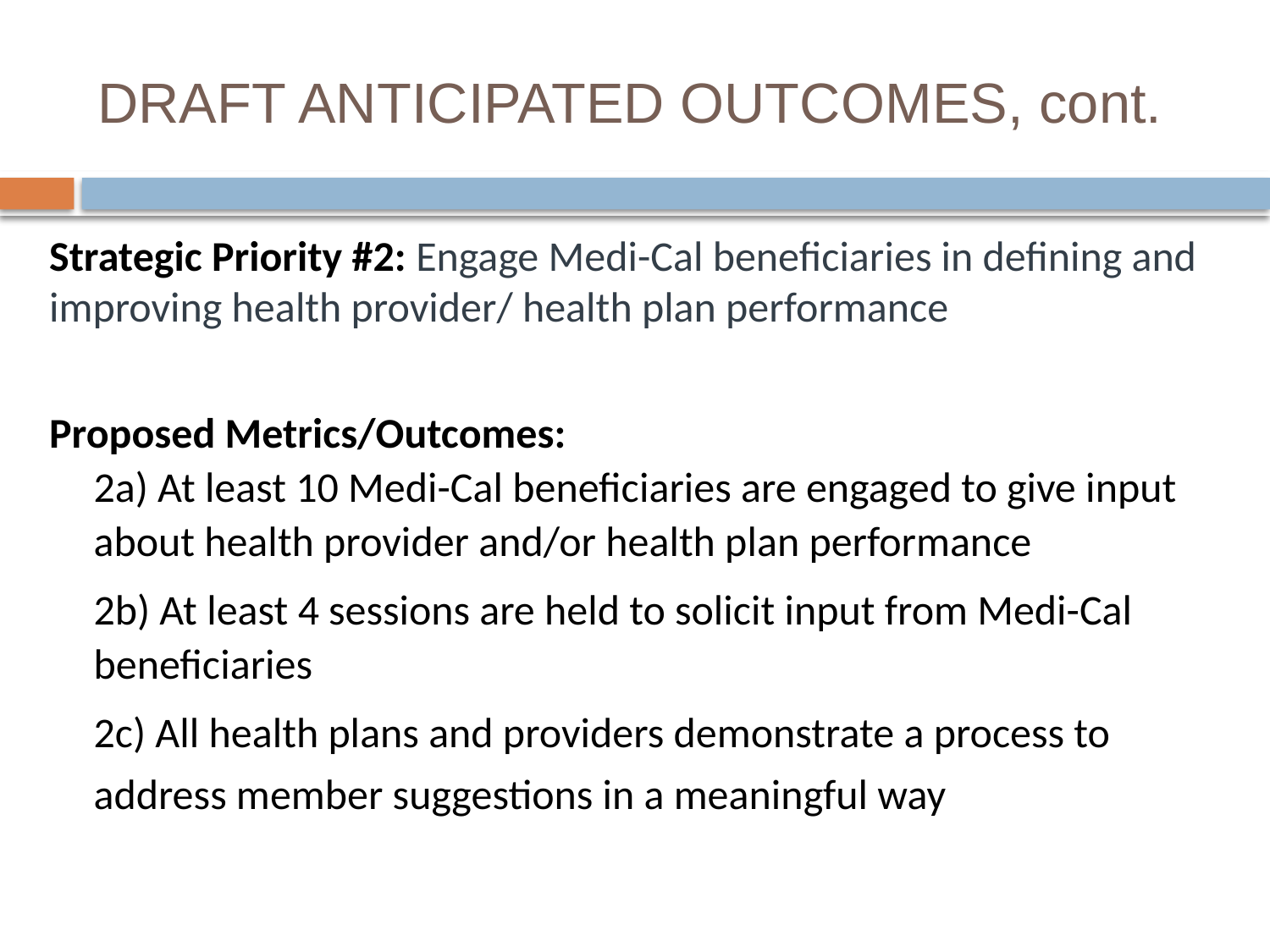

# DRAFT ANTICIPATED OUTCOMES, cont.
Strategic Priority #2: Engage Medi-Cal beneficiaries in defining and improving health provider/ health plan performance

Proposed Metrics/Outcomes:
2a) At least 10 Medi-Cal beneficiaries are engaged to give input about health provider and/or health plan performance
2b) At least 4 sessions are held to solicit input from Medi-Cal beneficiaries
2c) All health plans and providers demonstrate a process to address member suggestions in a meaningful way